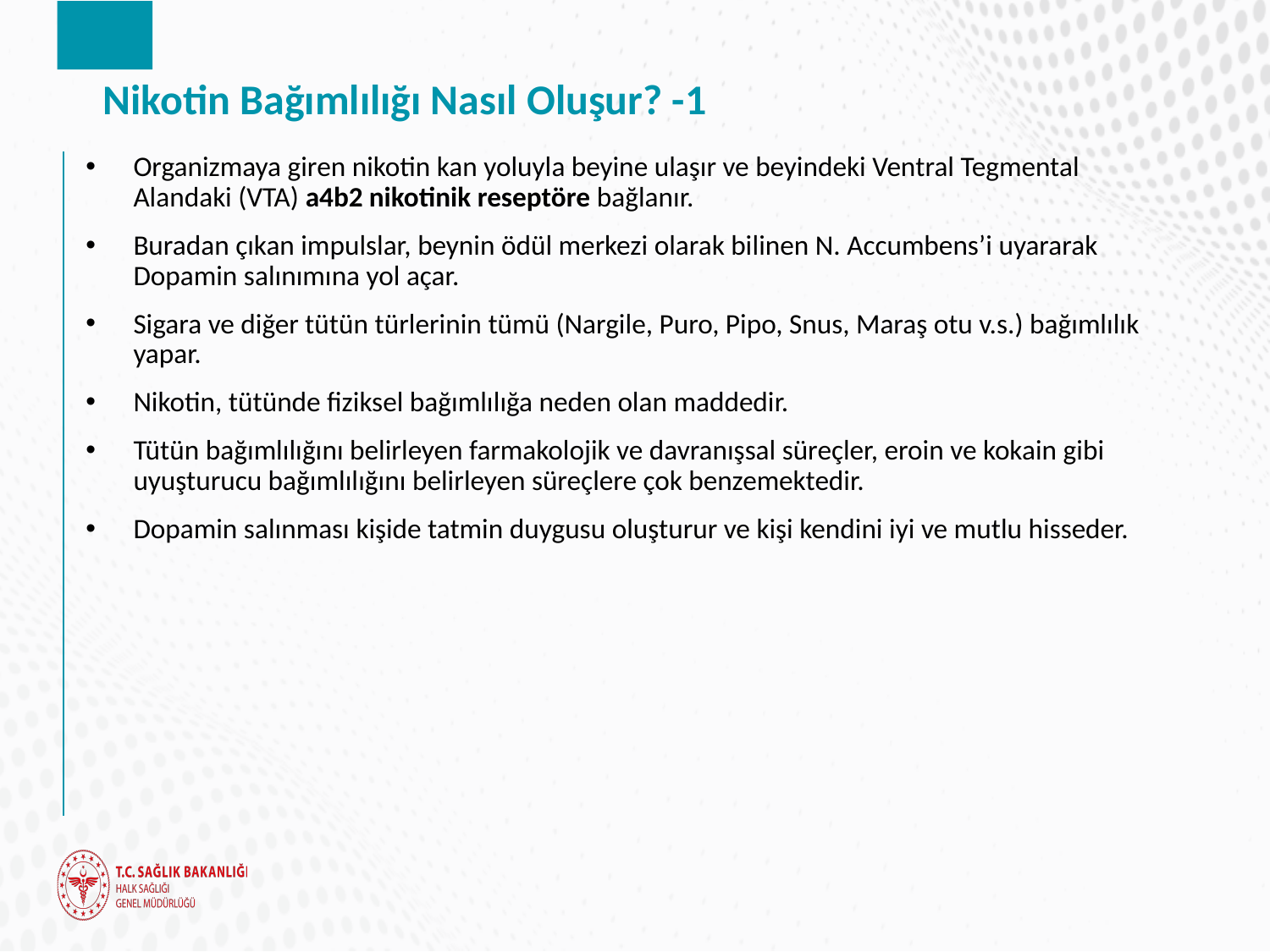

# Nikotin Bağımlılığı Nasıl Oluşur? -1
Organizmaya giren nikotin kan yoluyla beyine ulaşır ve beyindeki Ventral Tegmental Alandaki (VTA) a4b2 nikotinik reseptöre bağlanır.
Buradan çıkan impulslar, beynin ödül merkezi olarak bilinen N. Accumbens’i uyararak Dopamin salınımına yol açar.
Sigara ve diğer tütün türlerinin tümü (Nargile, Puro, Pipo, Snus, Maraş otu v.s.) bağımlılık yapar.
Nikotin, tütünde fiziksel bağımlılığa neden olan maddedir.
Tütün bağımlılığını belirleyen farmakolojik ve davranışsal süreçler, eroin ve kokain gibi uyuşturucu bağımlılığını belirleyen süreçlere çok benzemektedir.
Dopamin salınması kişide tatmin duygusu oluşturur ve kişi kendini iyi ve mutlu hisseder.